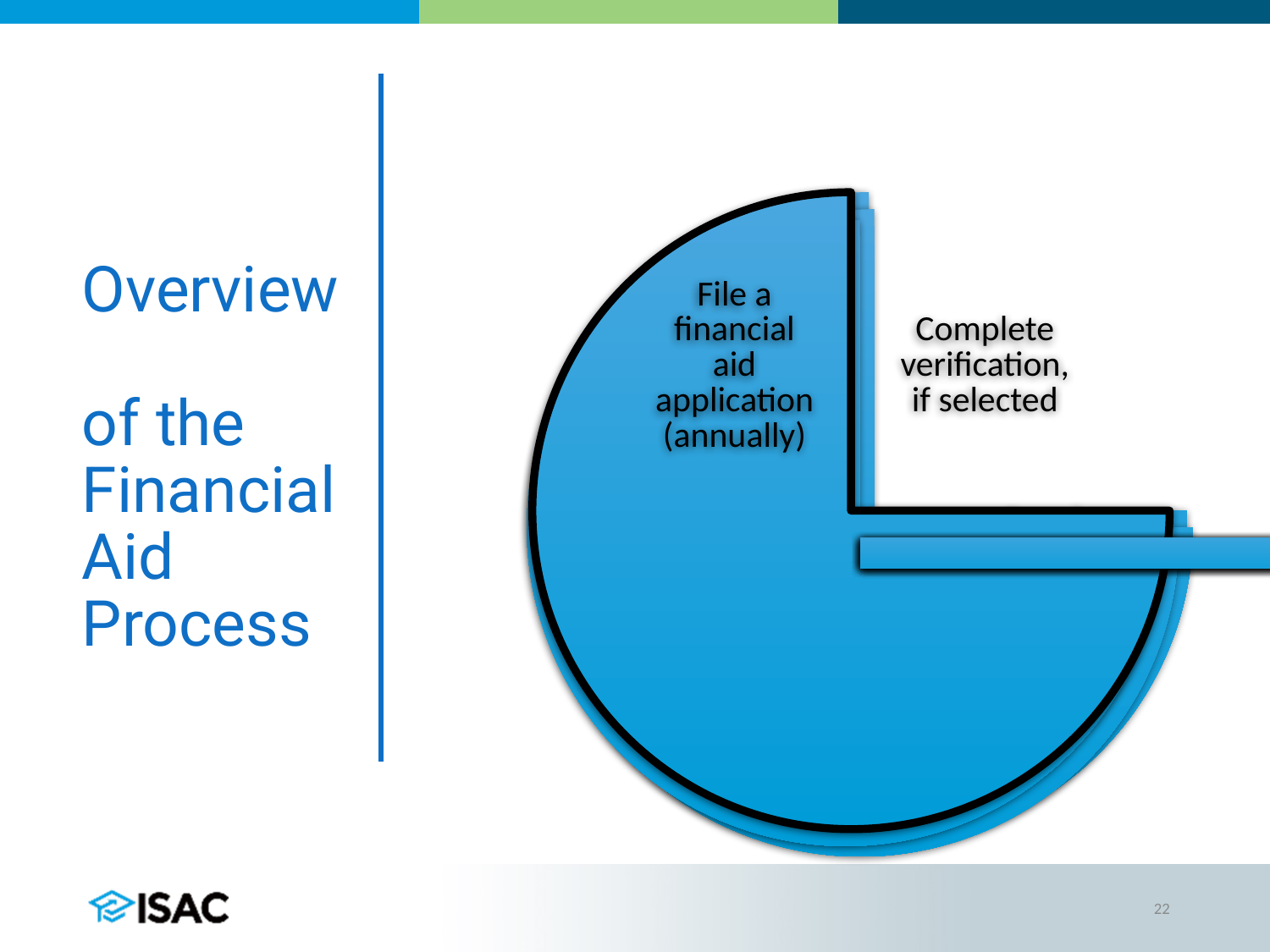

Complete verification, if selected
Receive and review financial aid offers
Respond to colleges
Complete all pending processes
File a financial aid application (annually)
Overview
of the
Financial Aid
Process

22